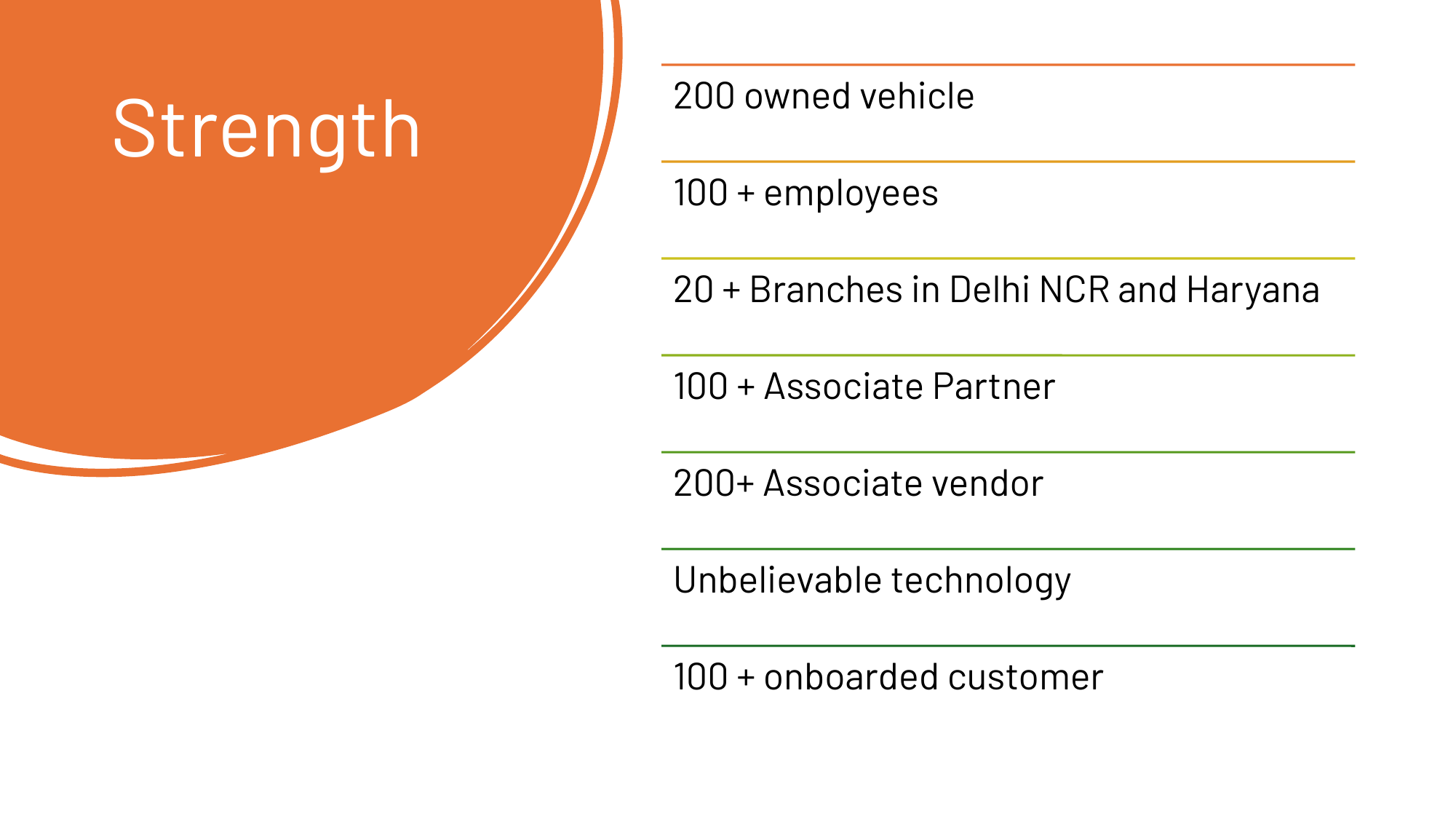

200 owned vehicle
100 + employees
20 + Branches in Delhi NCR and Haryana
100 + Associate Partner
200+ Associate vendor
Unbelievable technology
100 + onboarded customer
# Strength